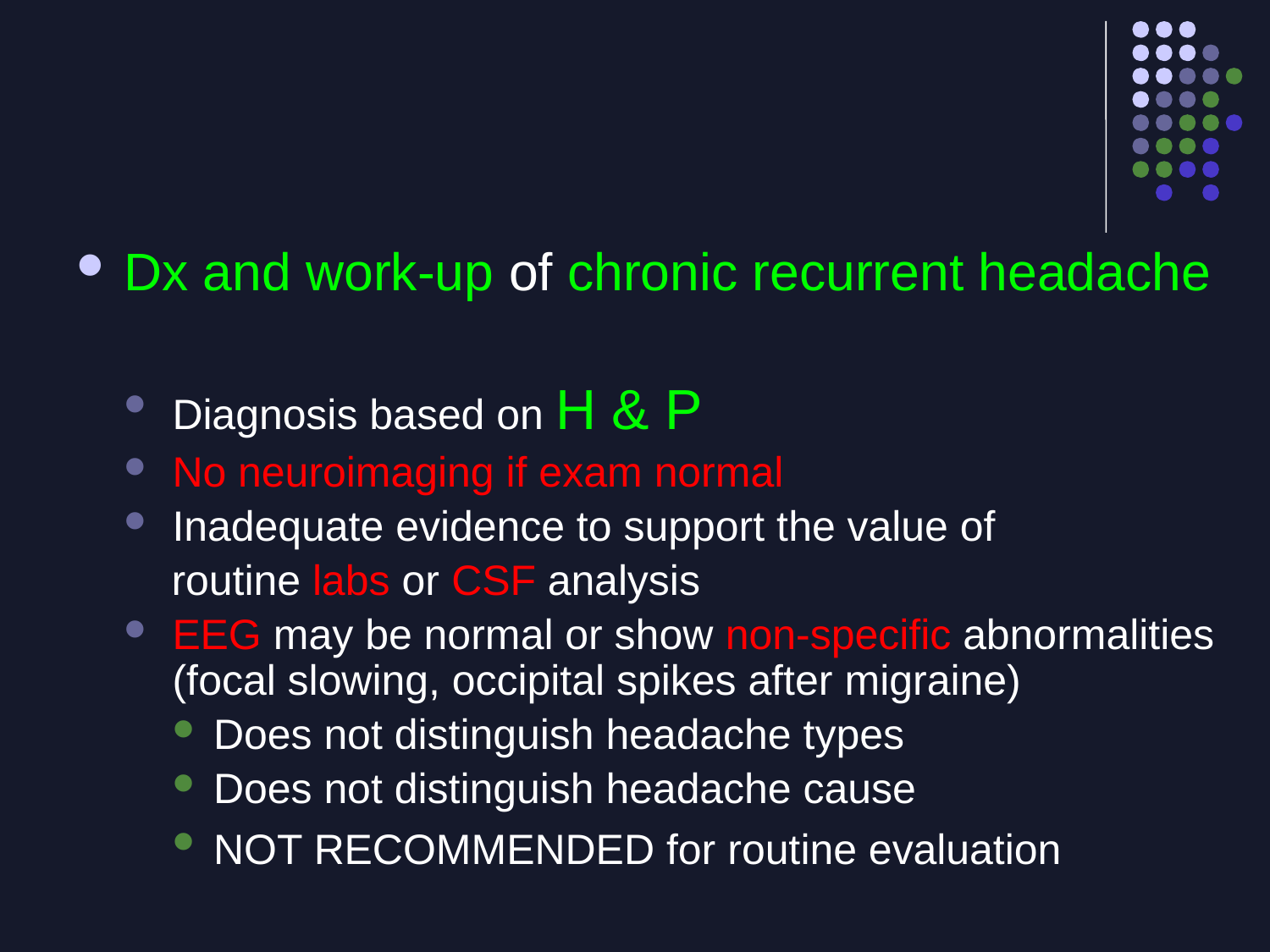

Dx and work-up of chronic recurrent headache

Diagnosis based on H & P
No neuroimaging if exam normal
Inadequate evidence to support the value of
    routine labs or CSF analysis
EEG may be normal or show non-specific abnormalities (focal slowing, occipital spikes after migraine)
Does not distinguish headache types
Does not distinguish headache cause
NOT RECOMMENDED for routine evaluation